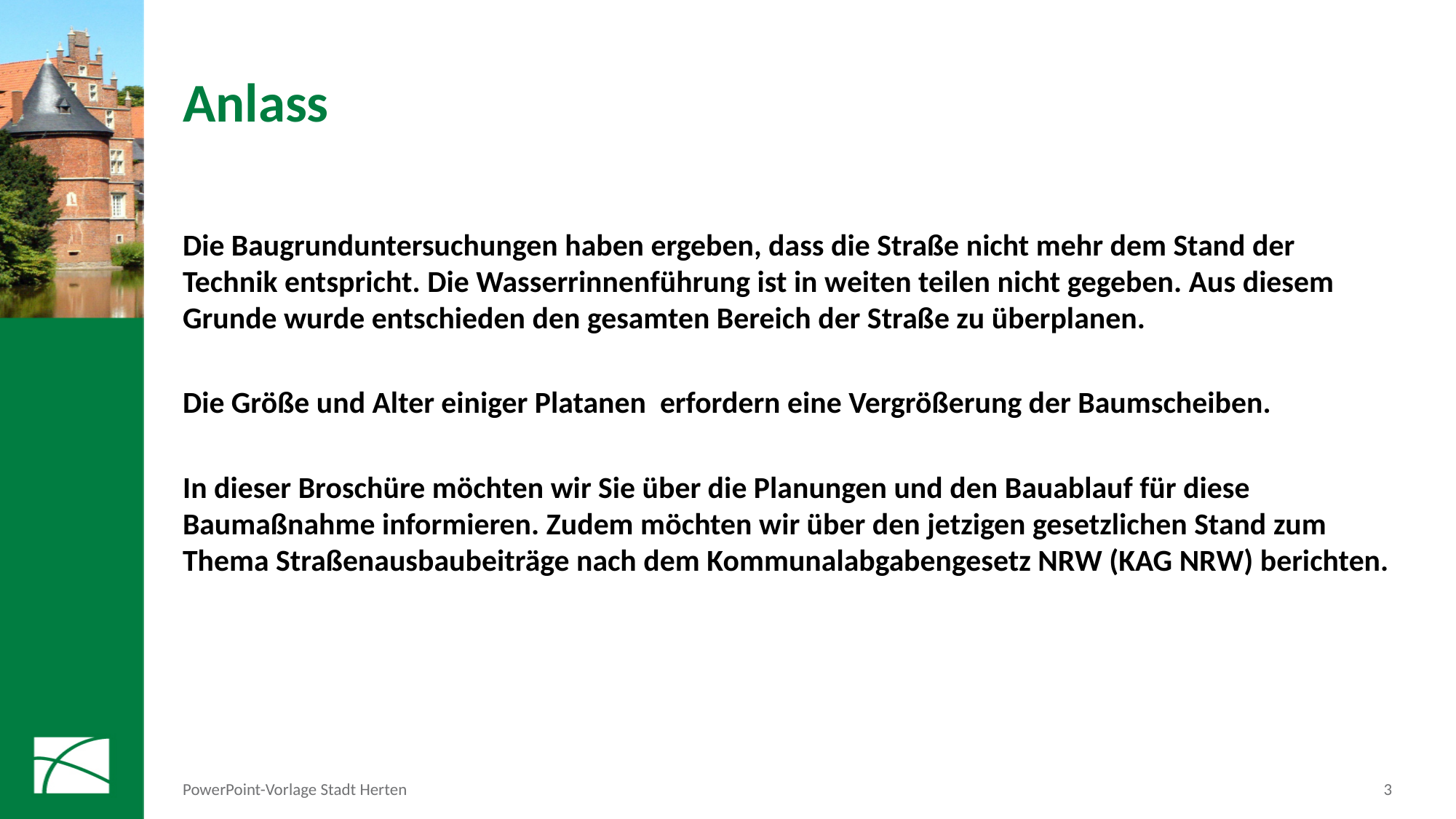

# Anlass

Die Baugrunduntersuchungen haben ergeben, dass die Straße nicht mehr dem Stand der Technik entspricht. Die Wasserrinnenführung ist in weiten teilen nicht gegeben. Aus diesem Grunde wurde entschieden den gesamten Bereich der Straße zu überplanen.

Die Größe und Alter einiger Platanen  erfordern eine Vergrößerung der Baumscheiben.

In dieser Broschüre möchten wir Sie über die Planungen und den Bauablauf für diese Baumaßnahme informieren. Zudem möchten wir über den jetzigen gesetzlichen Stand zum Thema Straßenausbaubeiträge nach dem Kommunalabgabengesetz NRW (KAG NRW) berichten.
PowerPoint-Vorlage Stadt Herten
3